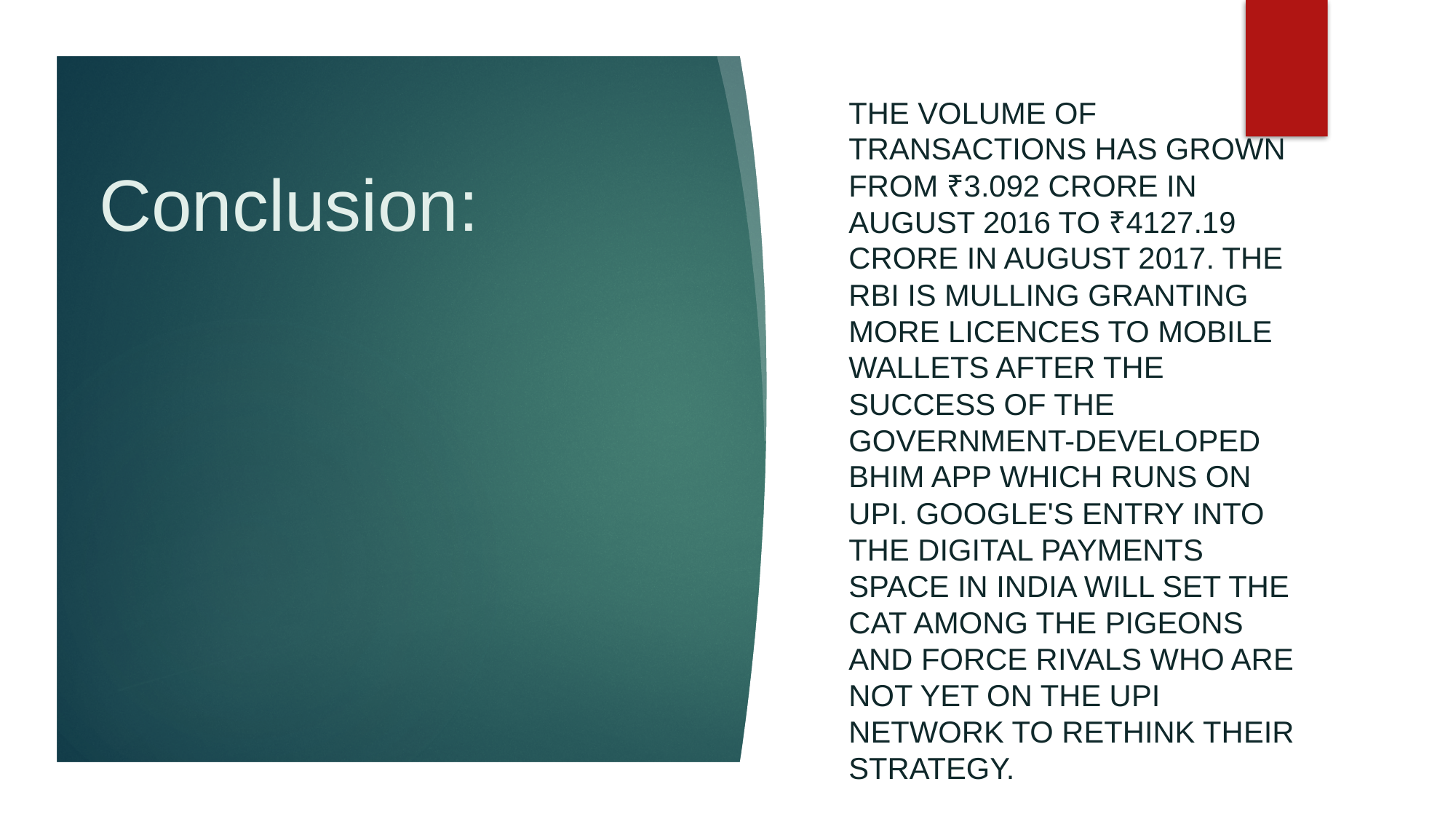

# Conclusion:
The volume of transactions has grown from ₹3.092 crore in August 2016 to ₹4127.19 crore in August 2017. The RBI is mulling granting more licences to mobile wallets after the success of the government-developed BHIM app which runs on UPI. Google's entry into the digital payments space in India will set the cat among the pigeons and force rivals who are not yet on the UPI network to rethink their strategy.